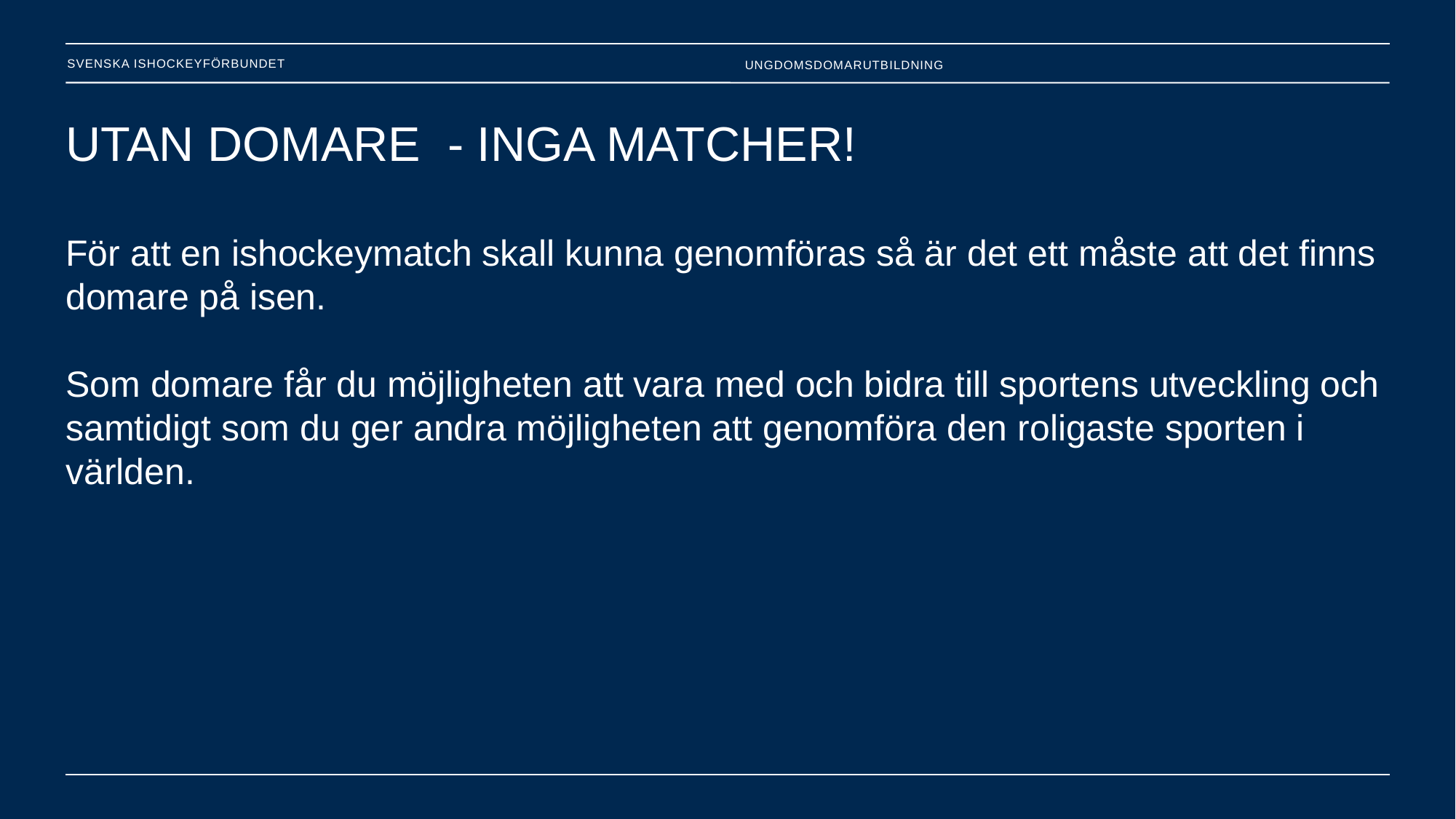

3
Ungdomsdomarutbildning
# UTAN DOMARE  - INGA MATCHER! För att en ishockeymatch skall kunna genomföras så är det ett måste att det finns domare på isen. Som domare får du möjligheten att vara med och bidra till sportens utveckling och samtidigt som du ger andra möjligheten att genomföra den roligaste sporten i världen.